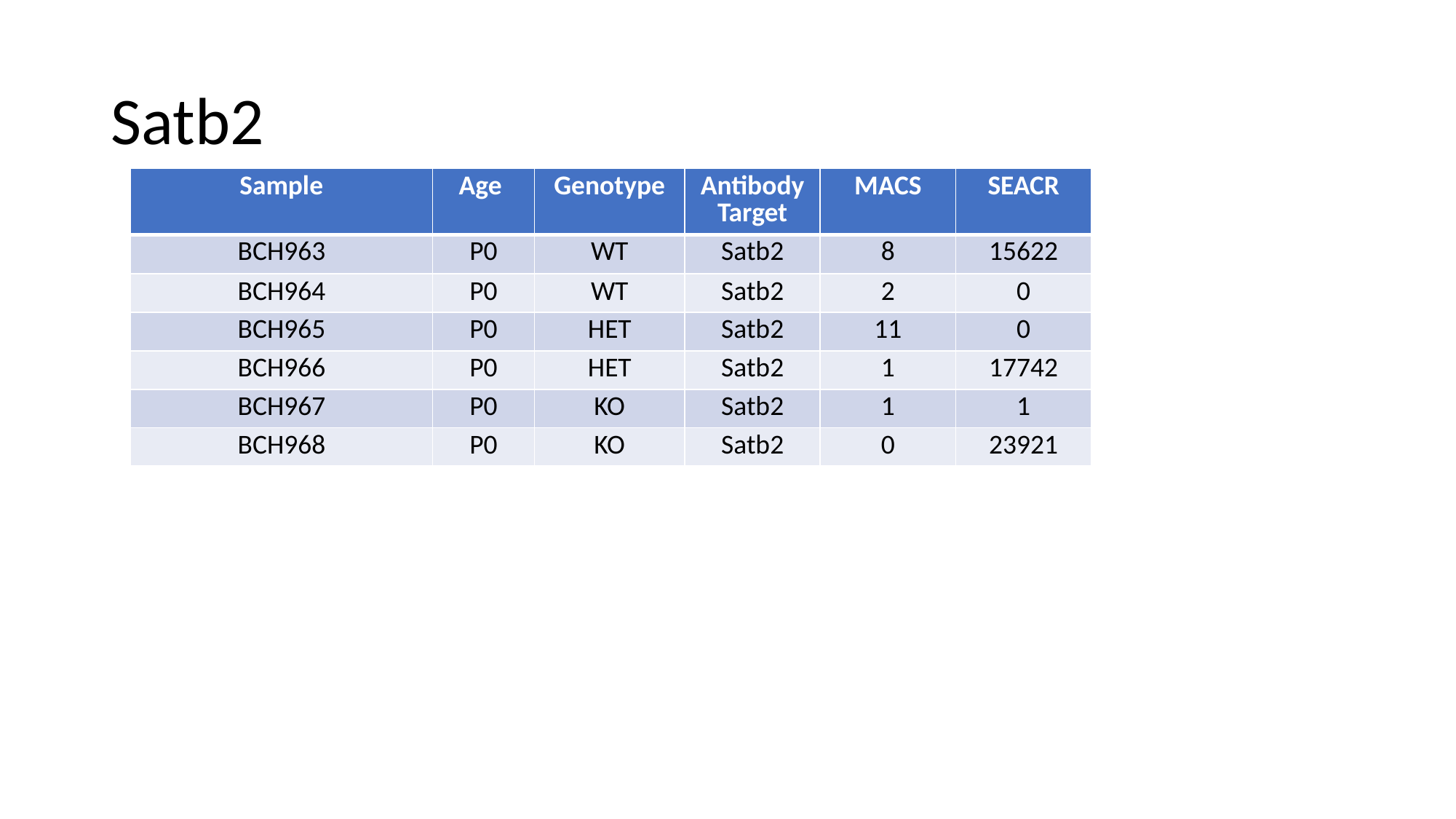

# Satb2
| Sample | Age | Genotype | Antibody Target | MACS | SEACR |
| --- | --- | --- | --- | --- | --- |
| BCH963 | P0 | WT | Satb2 | 8 | 15622 |
| BCH964 | P0 | WT | Satb2 | 2 | 0 |
| BCH965 | P0 | HET | Satb2 | 11 | 0 |
| BCH966 | P0 | HET | Satb2 | 1 | 17742 |
| BCH967 | P0 | KO | Satb2 | 1 | 1 |
| BCH968 | P0 | KO | Satb2 | 0 | 23921 |